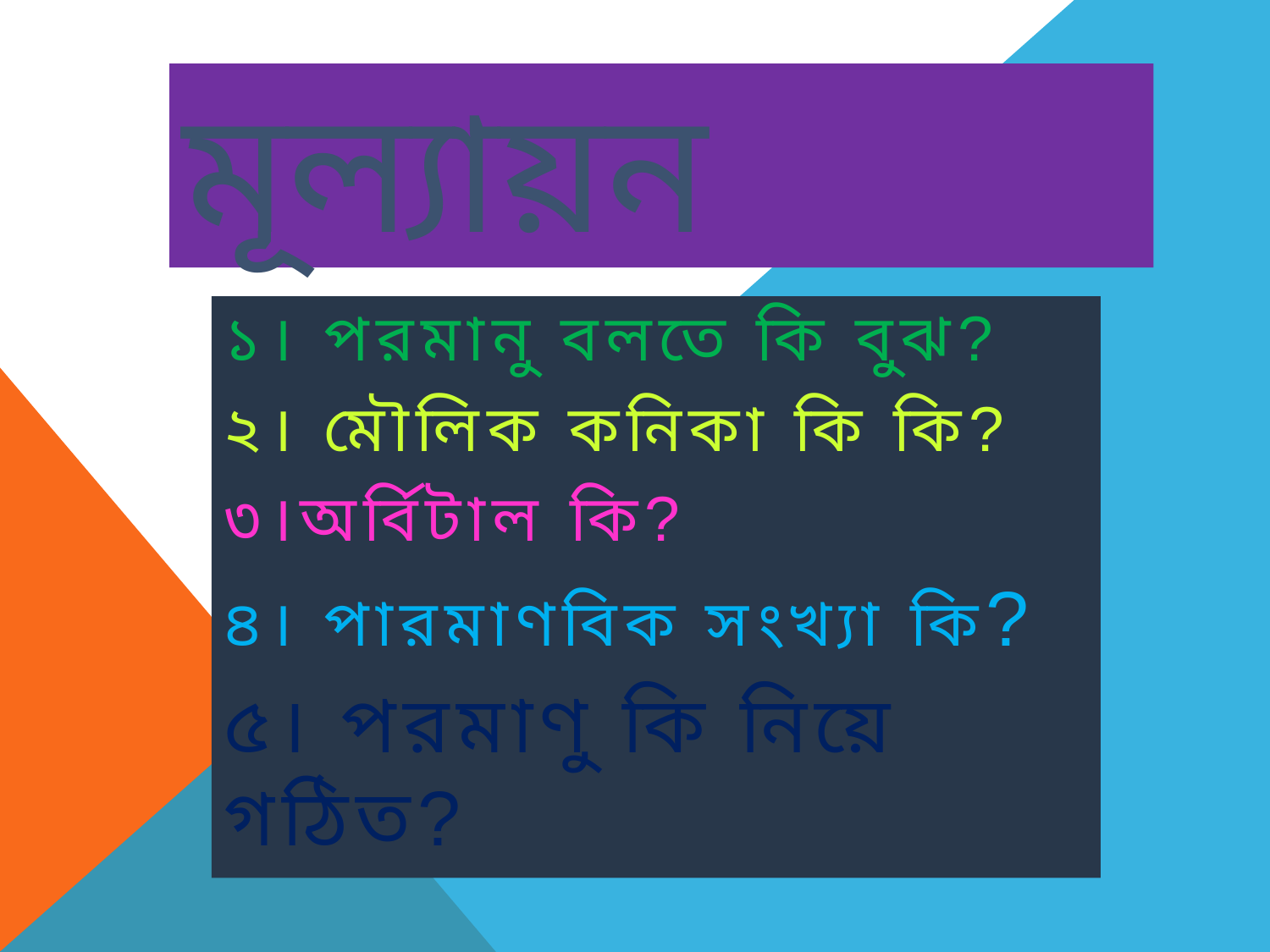

# মূল্যায়ন
১। পরমানু বলতে কি বুঝ?
২। মৌলিক কনিকা কি কি?
৩।অর্বিটাল কি?
৪। পারমাণবিক সংখ্যা কি?
৫। পরমাণু কি নিয়ে গঠিত?